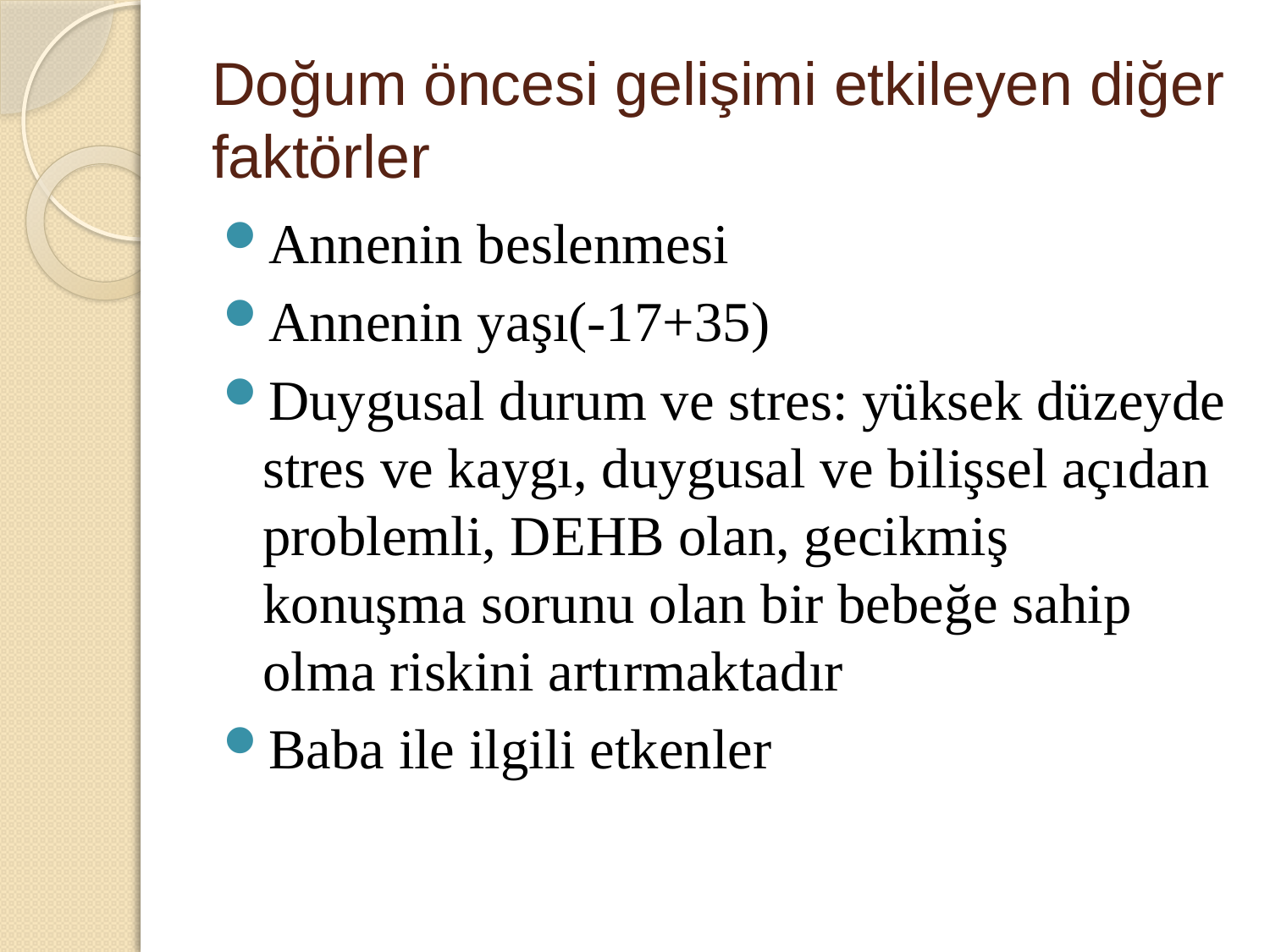

# Doğum öncesi gelişimi etkileyen diğer faktörler
Annenin beslenmesi
Annenin yaşı(-17+35)
Duygusal durum ve stres: yüksek düzeyde stres ve kaygı, duygusal ve bilişsel açıdan problemli, DEHB olan, gecikmiş konuşma sorunu olan bir bebeğe sahip olma riskini artırmaktadır
Baba ile ilgili etkenler